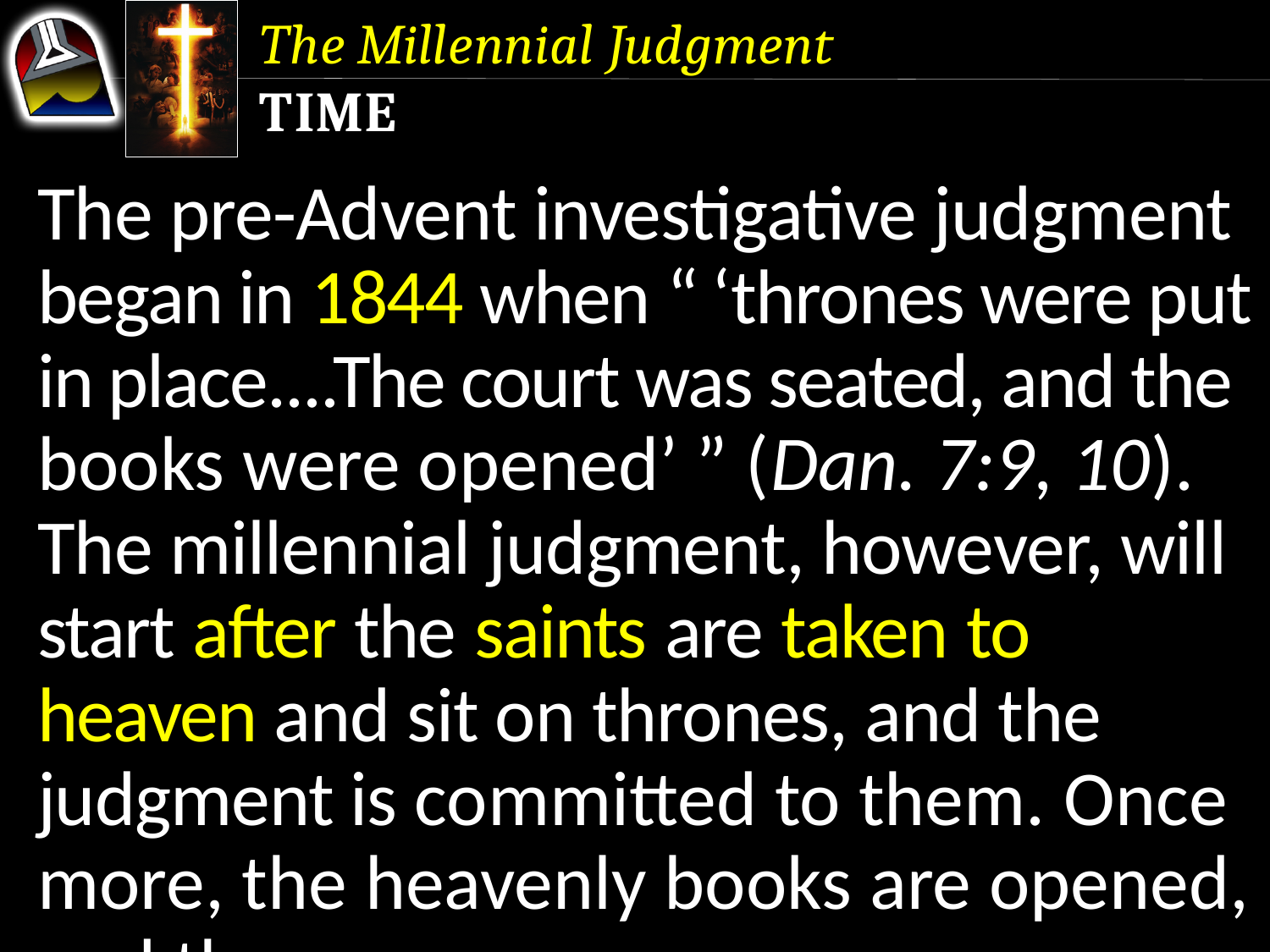

The Millennial Judgment
Time
The pre-Advent investigative judgment began in 1844 when “ ‘thrones were put in place....The court was seated, and the books were opened’ ” (Dan. 7:9, 10).
The millennial judgment, however, will start after the saints are taken to heaven and sit on thrones, and the judgment is committed to them. Once more, the heavenly books are opened, and the
The pre-Advent investigative judgment began in 1844 when “ ‘thrones were put in place....The court was seated, and the books were opened’ ” (Dan. 7:9, 10).
The millennial judgment, however, will start after the saints are taken to heaven and sit on thrones, and the judgment is committed to them.